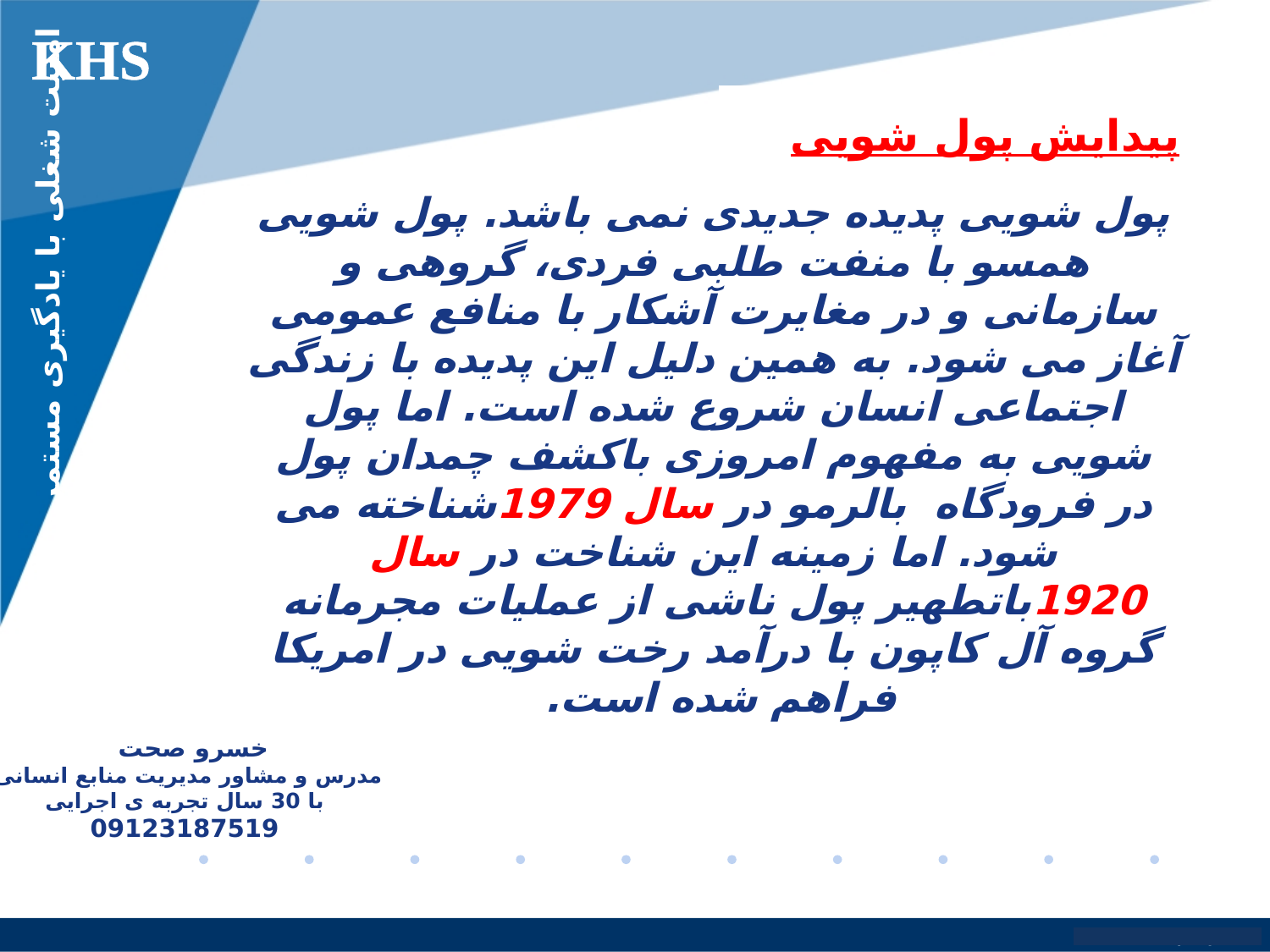

KHS
# پیدایش پول شویی
پول شویی پدیده جدیدی نمی باشد. پول شویی همسو با منفت طلبی فردی، گروهی و سازمانی و در مغایرت آشکار با منافع عمومی آغاز می شود. به همین دلیل این پدیده با زندگی اجتماعی انسان شروع شده است. اما پول شویی به مفهوم امروزی باکشف چمدان پول در فرودگاه  بالرمو در سال 1979شناخته می شود. اما زمینه این شناخت در سال 1920باتطهیر پول ناشی از عملیات مجرمانه گروه آل کاپون با درآمد رخت شویی در امریکا فراهم شده است.
امنیت شغلی با یادگیری مستمر
خسرو صحت
مدرس و مشاور مدیریت منابع انسانی
با 30 سال تجربه ی اجرایی
09123187519